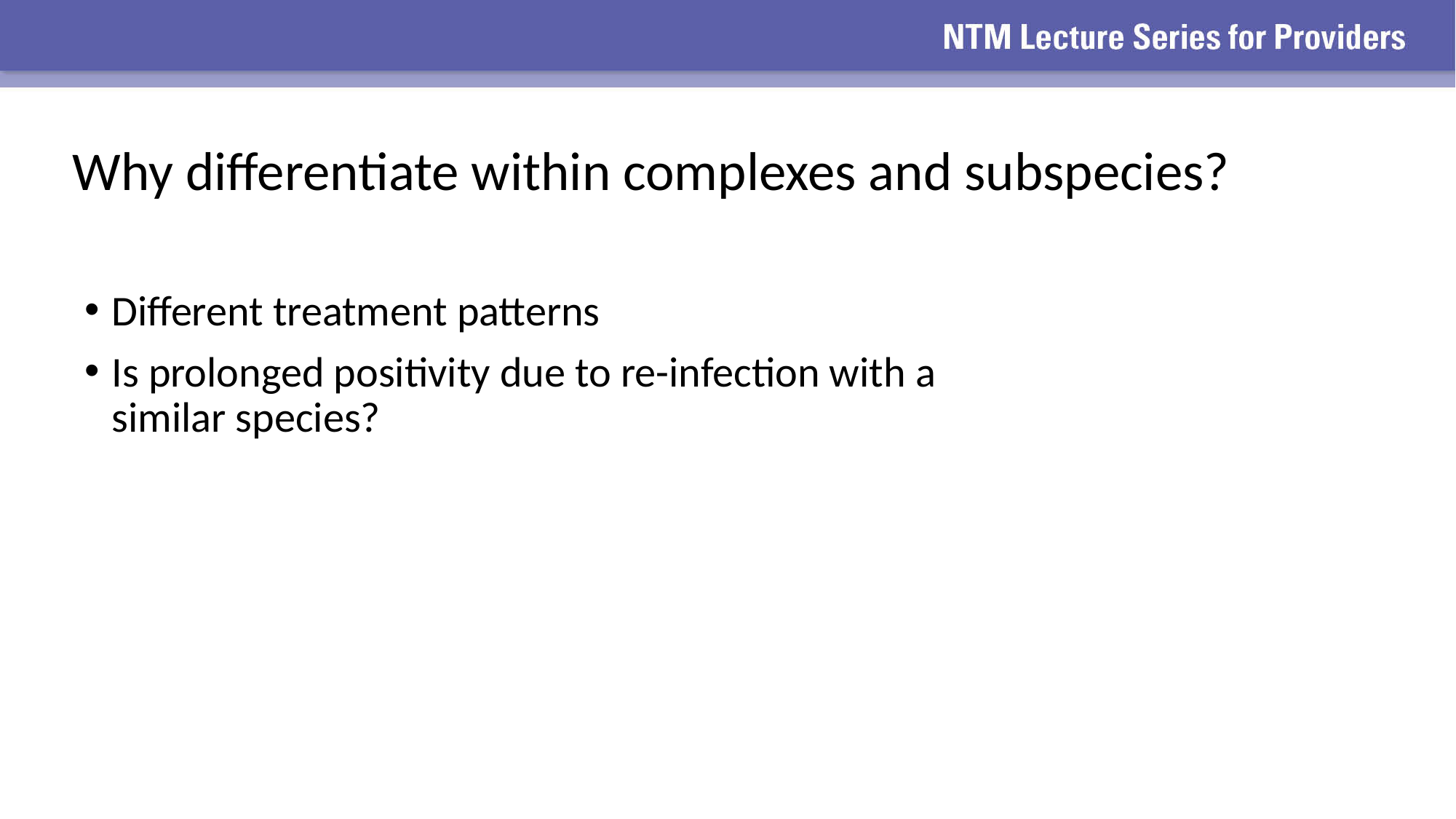

Why differentiate within complexes and subspecies?
Different treatment patterns
Is prolonged positivity due to re-infection with a similar species?